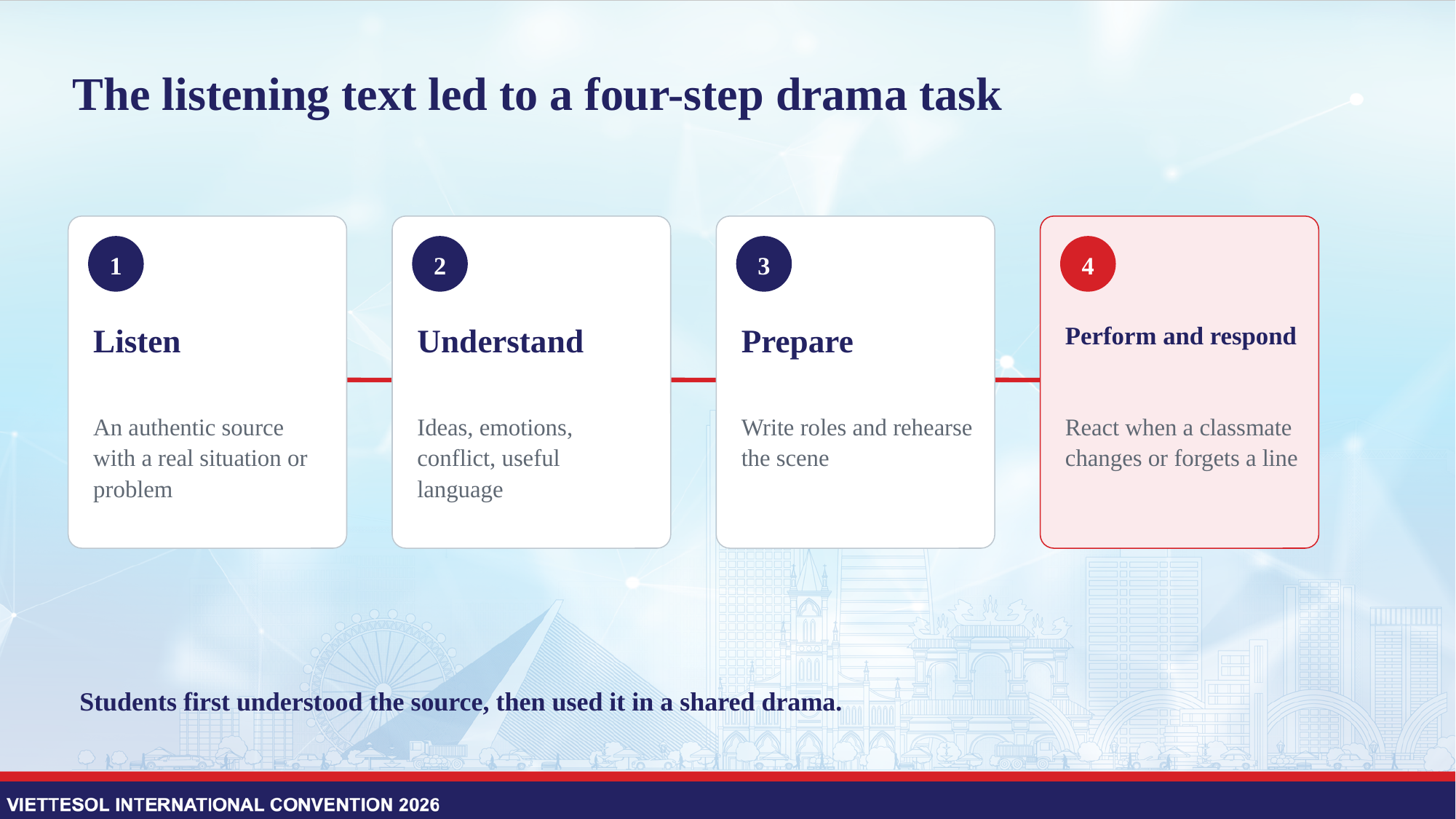

# The listening text led to a four-step drama task

1
2
3
4
Listen
Understand
Prepare
Perform and respond

An authentic source with a real situation or problem
Ideas, emotions, conflict, useful language
Write roles and rehearse the scene
React when a classmate changes or forgets a line
Students first understood the source, then used it in a shared drama.